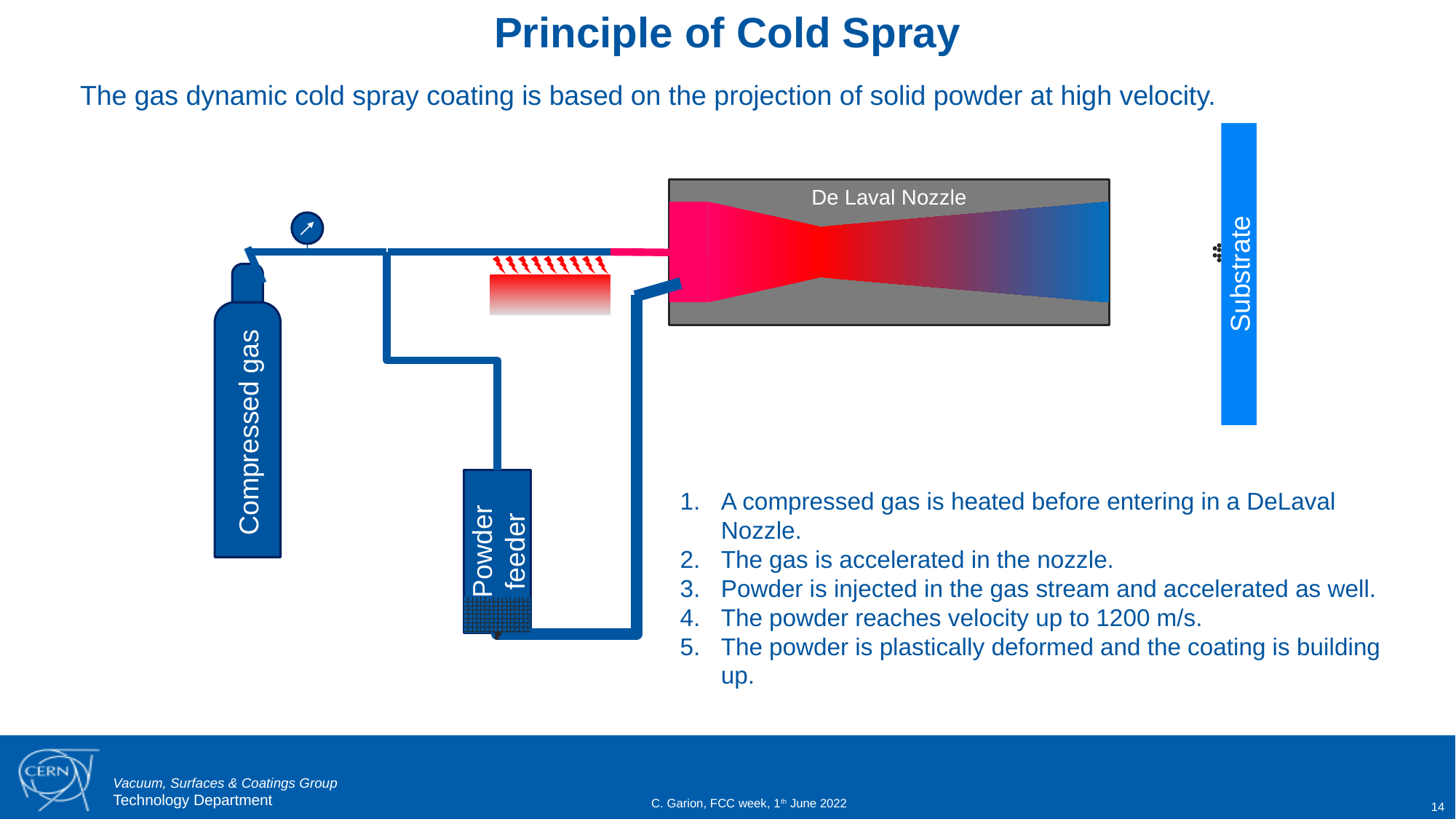

Principle of Cold Spray
The gas dynamic cold spray coating is based on the projection of solid powder at high velocity.

Substrate
De Laval Nozzle

Compressed gas
Powder feeder
A compressed gas is heated before entering in a DeLaval Nozzle.
The gas is accelerated in the nozzle.
Powder is injected in the gas stream and accelerated as well.
The powder reaches velocity up to 1200 m/s.
The powder is plastically deformed and the coating is building up.